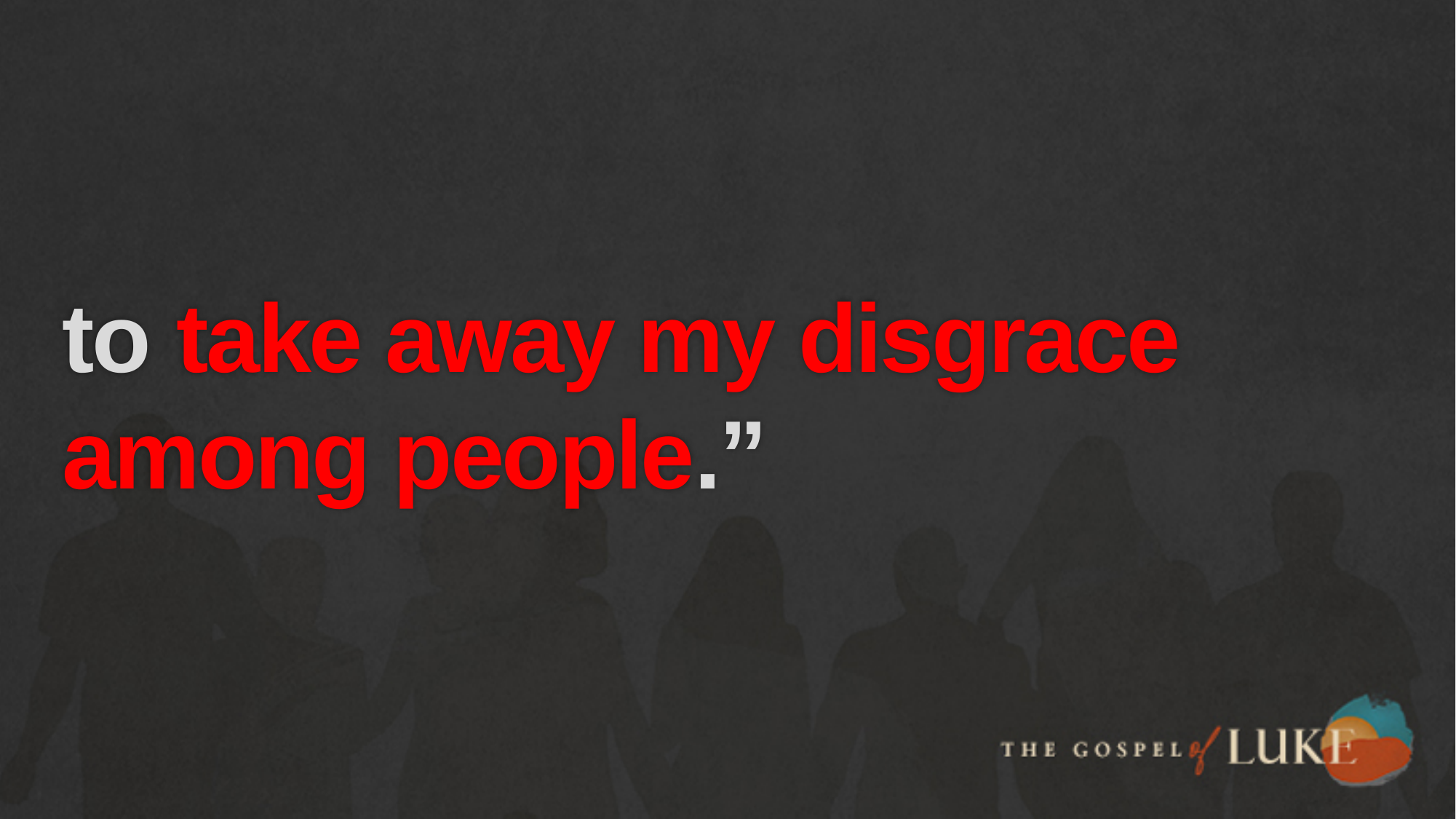

# to take away my disgrace among people.”